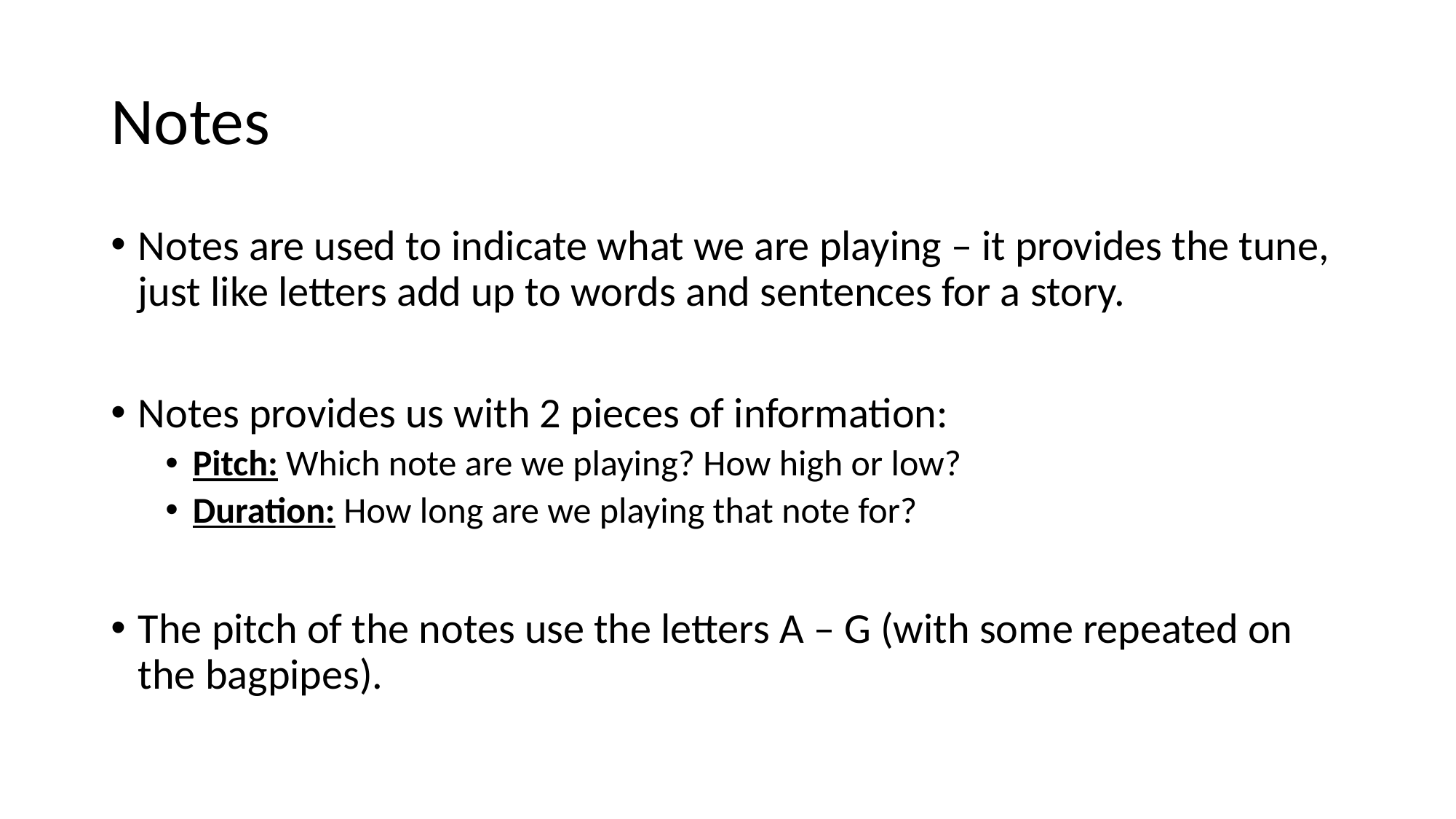

# Notes
Notes are used to indicate what we are playing – it provides the tune, just like letters add up to words and sentences for a story.

Notes provides us with 2 pieces of information:
Pitch: Which note are we playing? How high or low?
Duration: How long are we playing that note for?

The pitch of the notes use the letters A – G (with some repeated on the bagpipes).